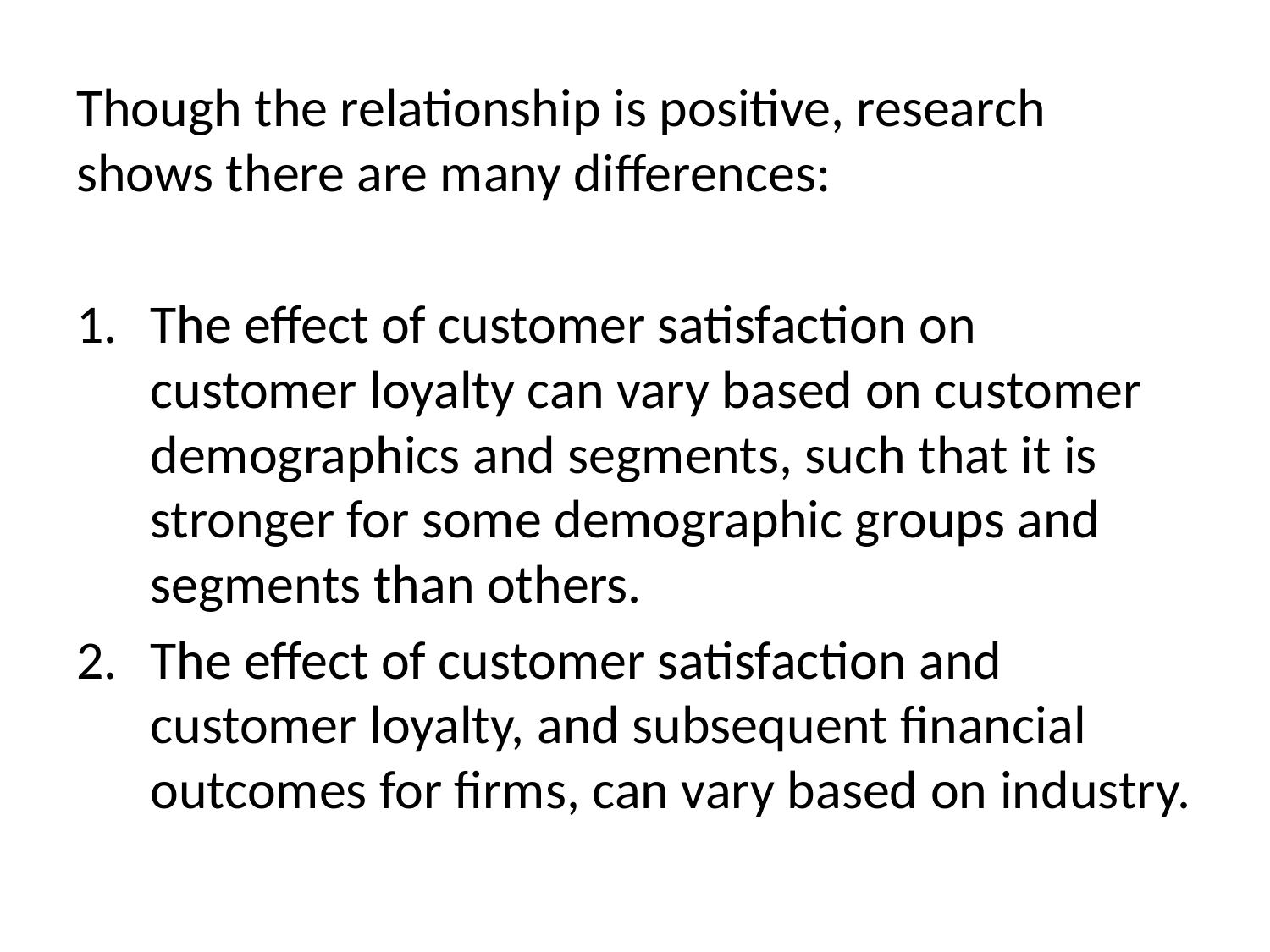

Though the relationship is positive, research shows there are many differences:

The effect of customer satisfaction on customer loyalty can vary based on customer demographics and segments, such that it is stronger for some demographic groups and segments than others.
The effect of customer satisfaction and customer loyalty, and subsequent financial outcomes for firms, can vary based on industry.